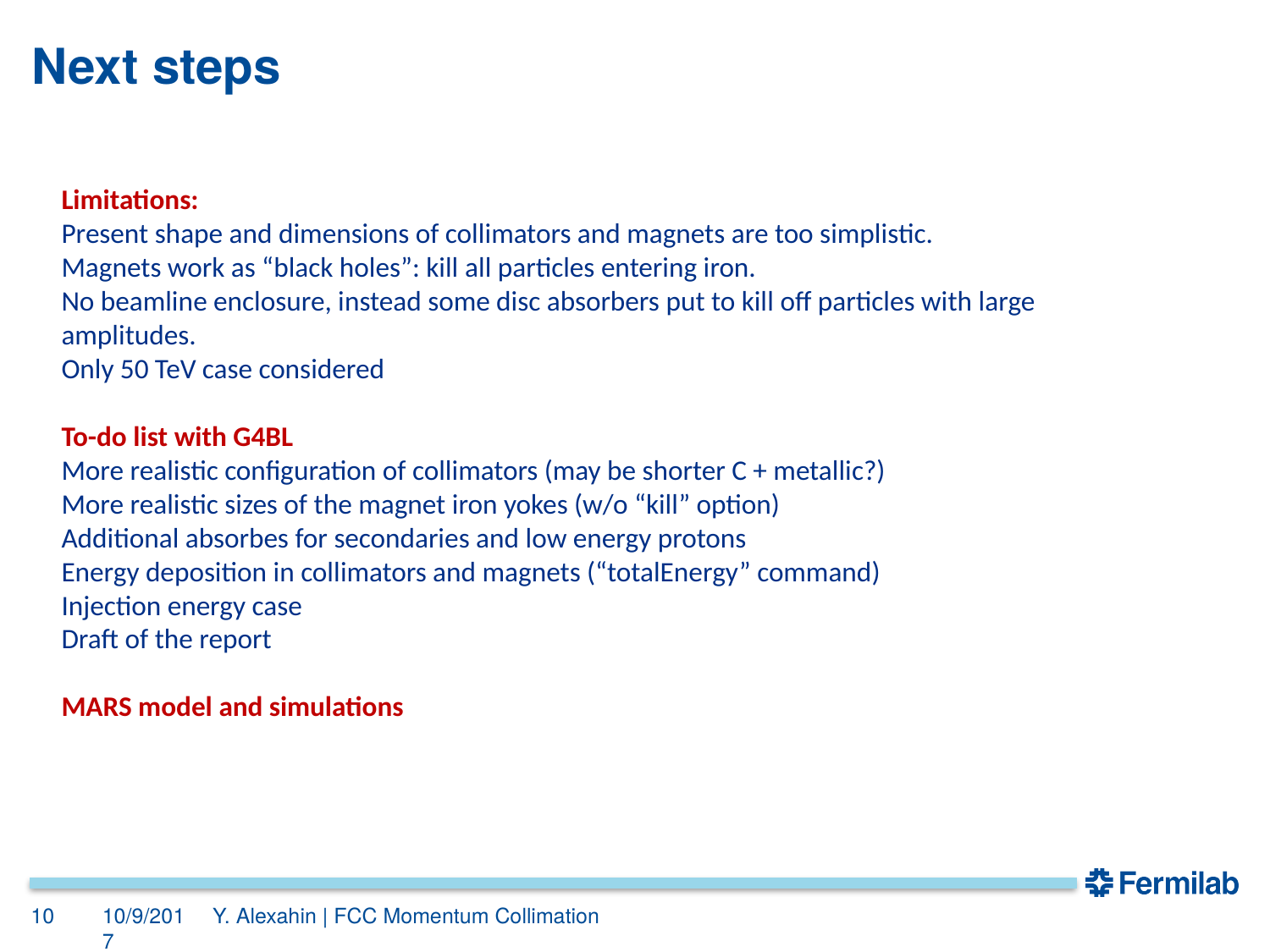

# Next steps
Limitations:
Present shape and dimensions of collimators and magnets are too simplistic.
Magnets work as “black holes”: kill all particles entering iron.
No beamline enclosure, instead some disc absorbers put to kill off particles with large amplitudes.
Only 50 TeV case considered

To-do list with G4BL
More realistic configuration of collimators (may be shorter C + metallic?)
More realistic sizes of the magnet iron yokes (w/o “kill” option)
Additional absorbes for secondaries and low energy protons
Energy deposition in collimators and magnets (“totalEnergy” command)
Injection energy case
Draft of the report

MARS model and simulations
10
10/9/2017
Y. Alexahin | FCC Momentum Collimation